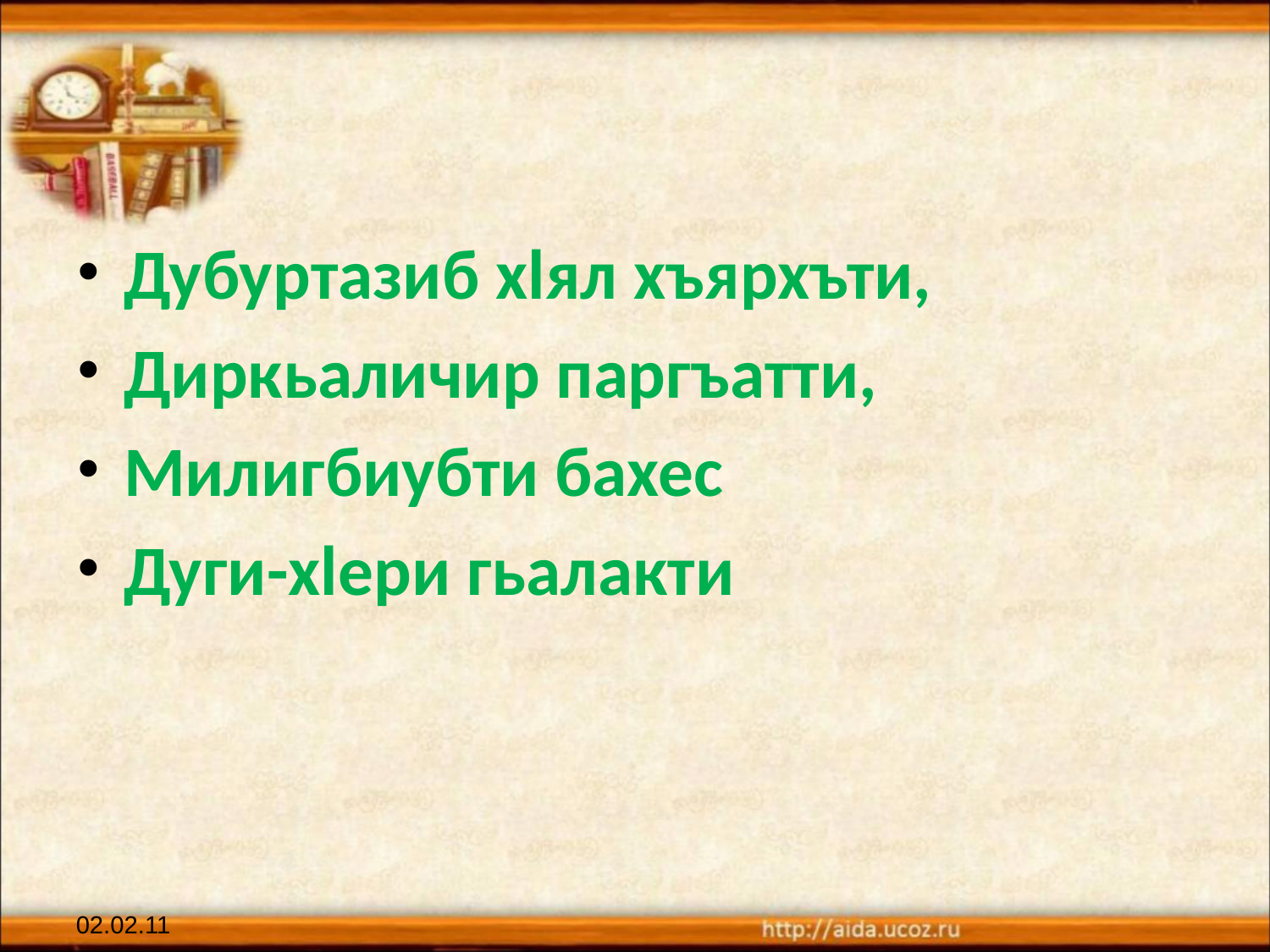

#
Дубуртазиб хlял хъярхъти,
Диркьаличир паргъатти,
Милигбиубти бахес
Дуги-хlери гьалакти
02.02.11